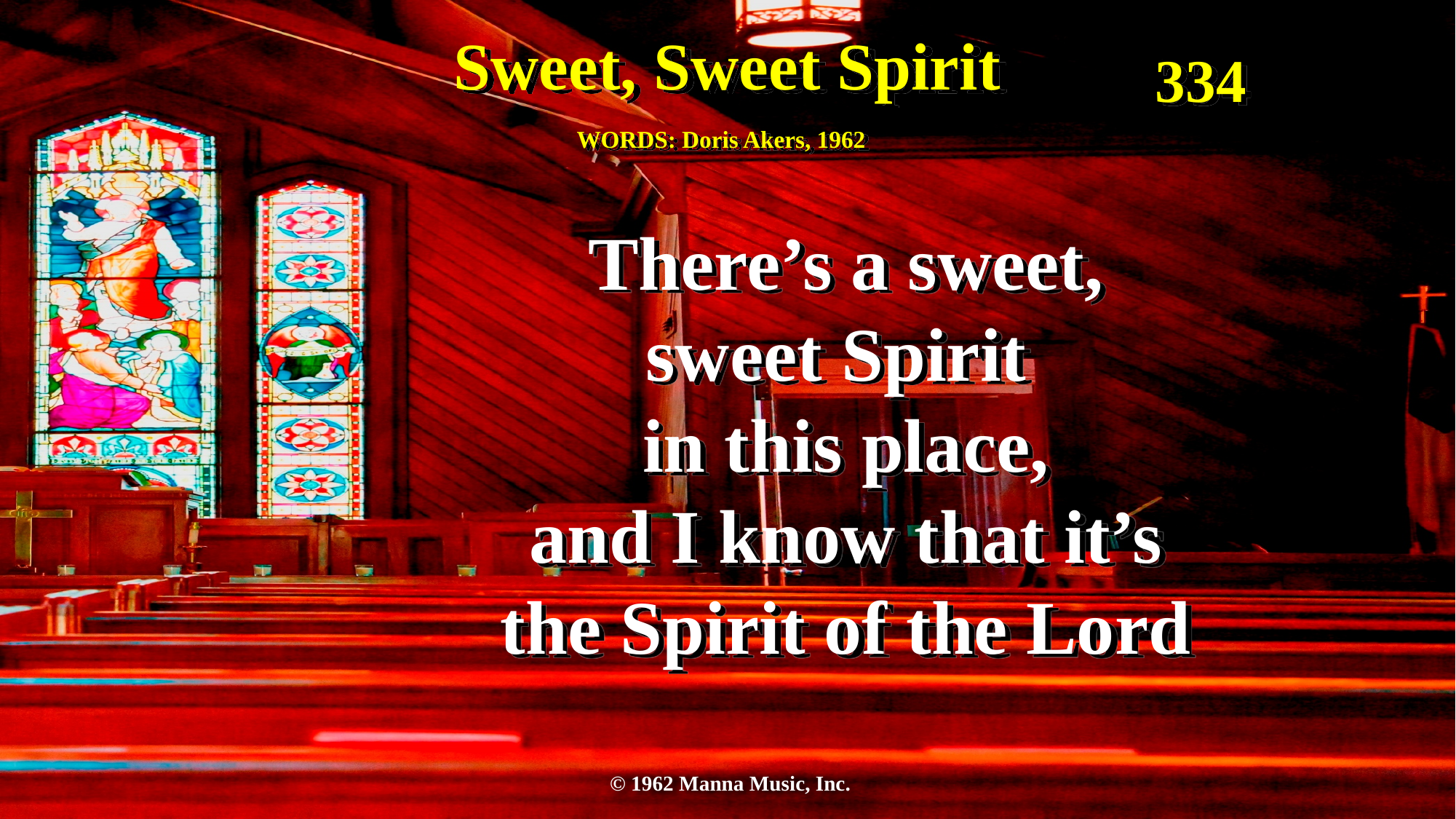

Sweet, Sweet Spirit
(Verse)
Sweet, Sweet Spirit
334
WORDS: Doris Akers, 1962
There’s a sweet,
sweet Spirit
in this place,
and I know that it’s
the Spirit of the Lord
 © 1962 Manna Music, Inc.